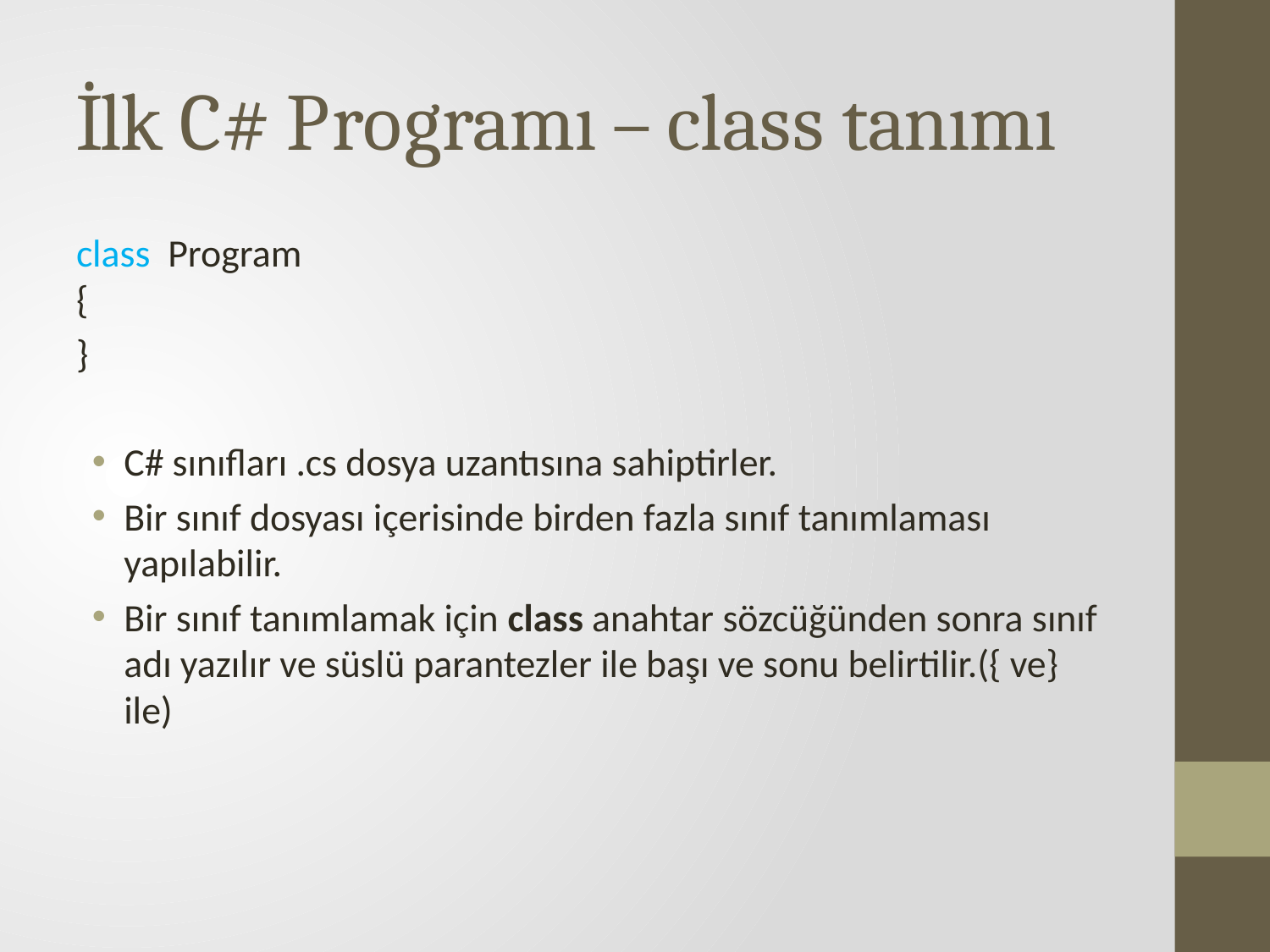

# İlk C# Programı – class tanımı
class  Program
{
}

C# sınıfları .cs dosya uzantısına sahiptirler.
Bir sınıf dosyası içerisinde birden fazla sınıf tanımlaması yapılabilir.
Bir sınıf tanımlamak için class anahtar sözcüğünden sonra sınıf adı yazılır ve süslü parantezler ile başı ve sonu belirtilir.({ ve} ile)